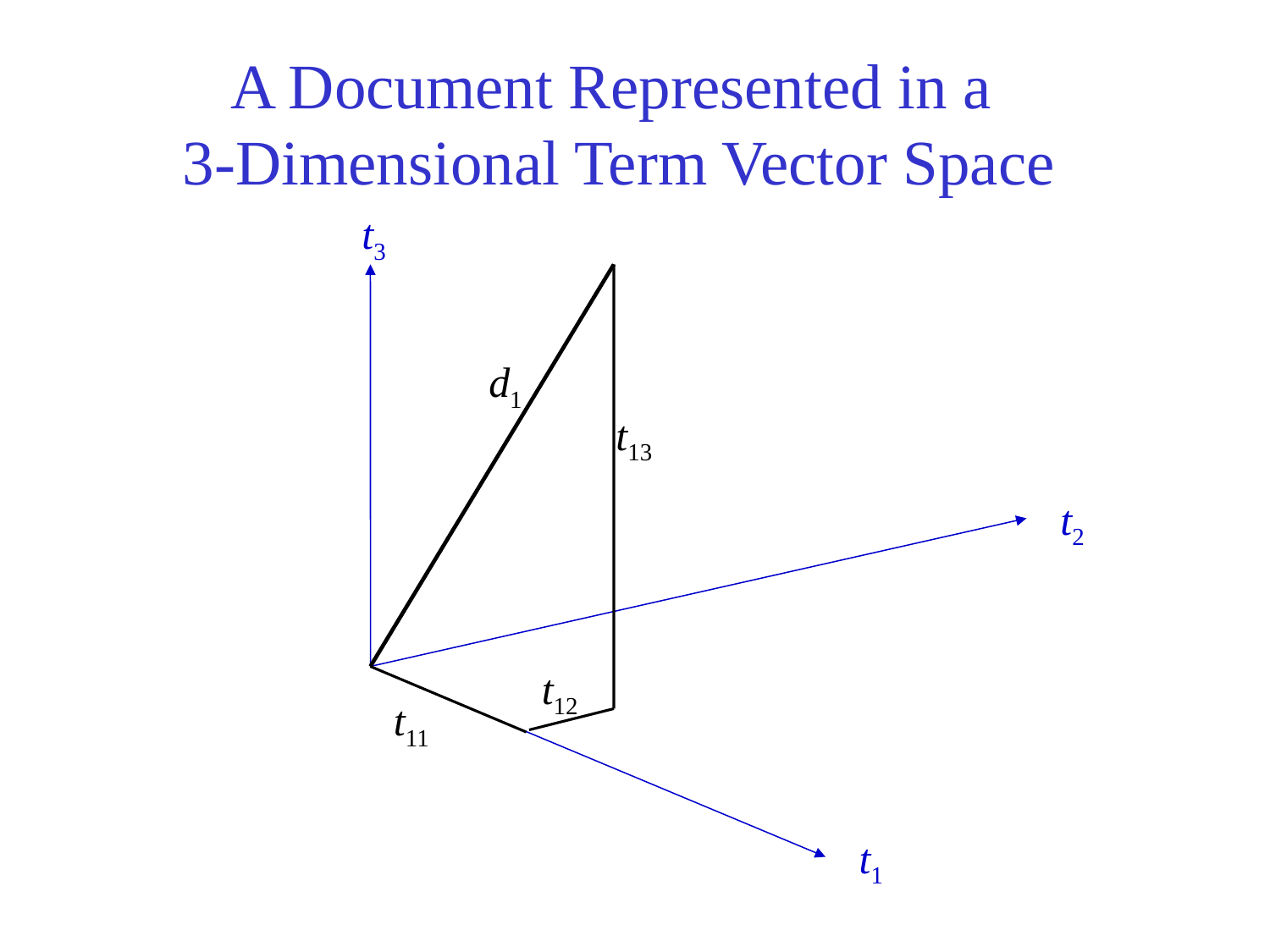

# A Document Represented in a 3-Dimensional Term Vector Space
t3

d1
t13
t2

t12

t11

t1